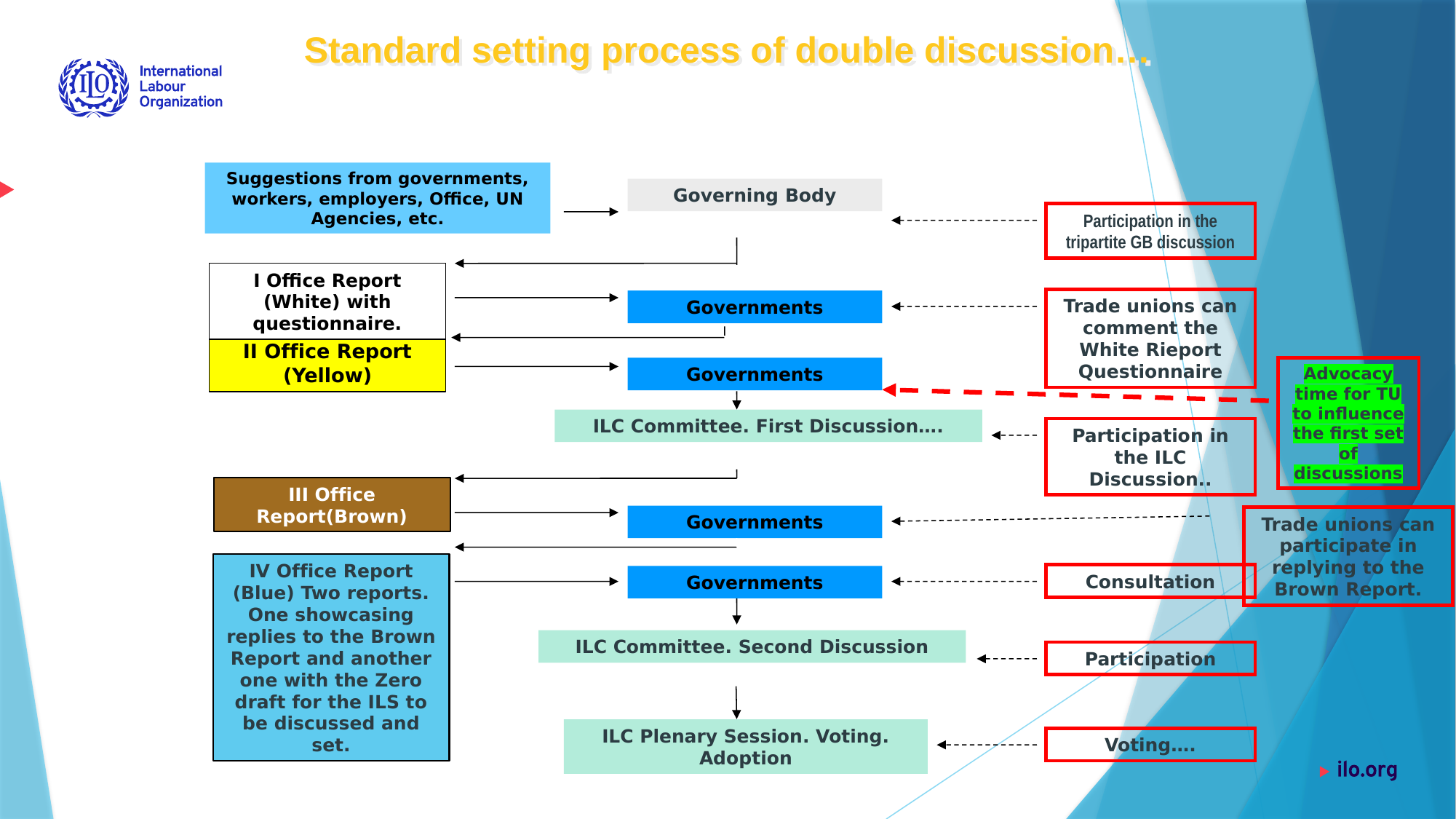

Standard setting process of double discussion…
Suggestions from governments, workers, employers, Office, UN Agencies, etc.
Governing Body
Participation in the tripartite GB discussion

I Office Report (White) with questionnaire.

Trade unions can comment the White Rieport Questionnaire
Governments

II Office Report (Yellow)

Governments
Advocacy time for TU to influence the first set of discussions

ILC Committee. First Discussion….
Participation in the ILC Discussion..

III Office Report(Brown)

Governments
Trade unions can participate in replying to the Brown Report.

IV Office Report (Blue) Two reports. One showcasing replies to the Brown Report and another one with the Zero draft for the ILS to be discussed and set.
Consultation
Governments

ILC Committee. Second Discussion
Participation

ILC Plenary Session. Voting. Adoption
Voting….